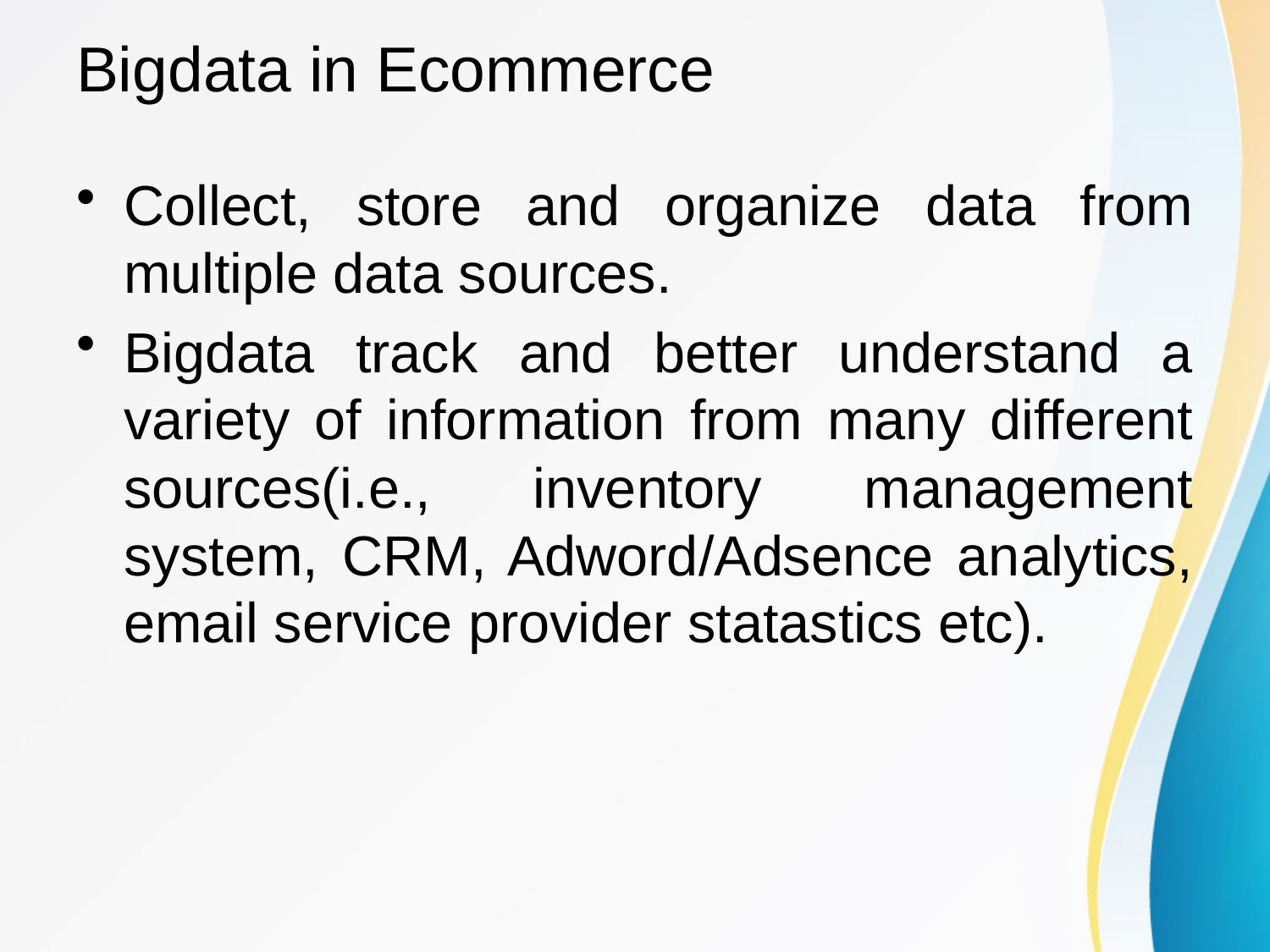

# Bigdata in Ecommerce
Collect, store and organize data from multiple data sources.
Bigdata track and better understand a variety of information from many different sources(i.e., inventory management system, CRM, Adword/Adsence analytics, email service provider statastics etc).